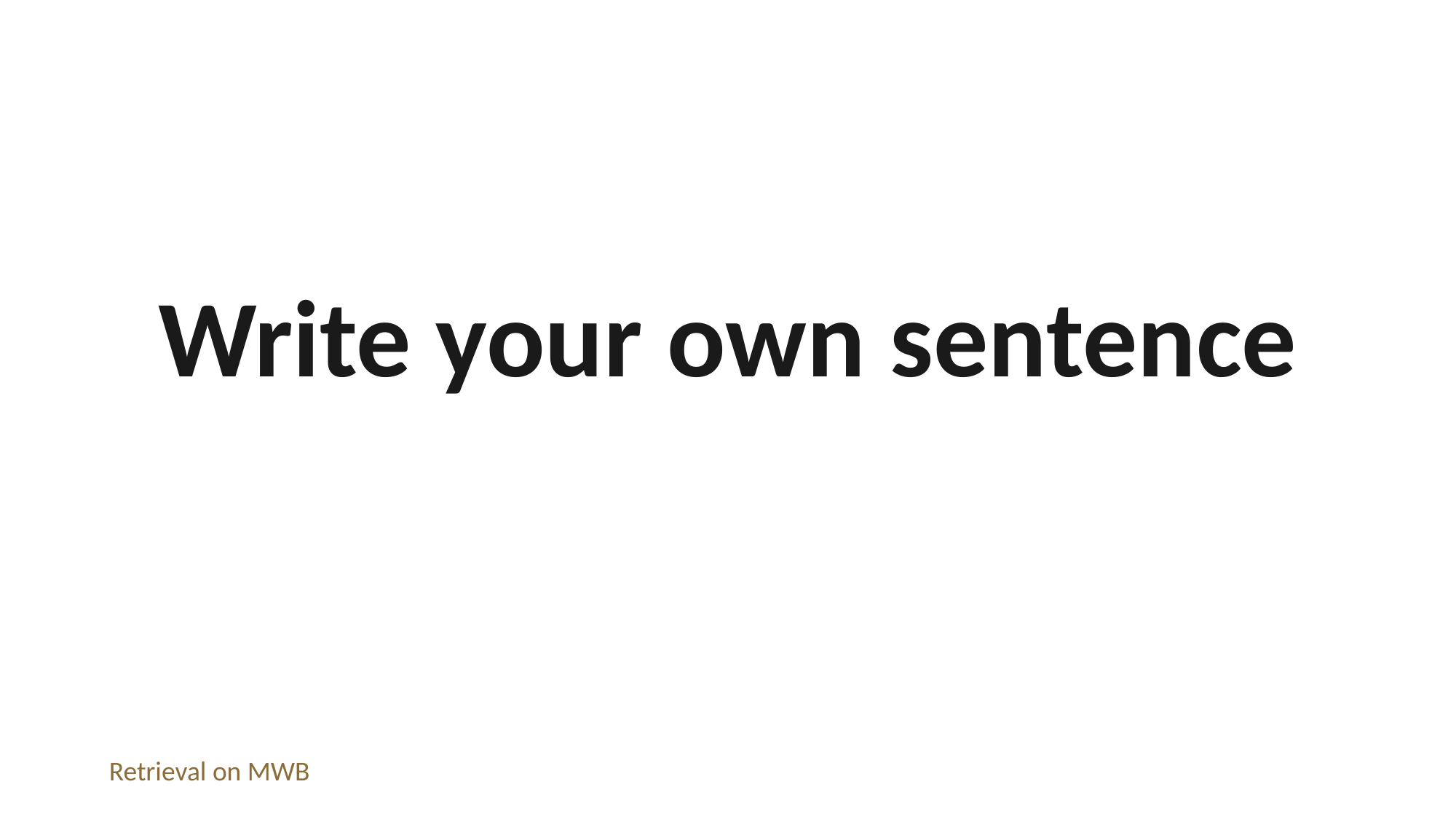

Write your own sentence
Retrieval on MWB